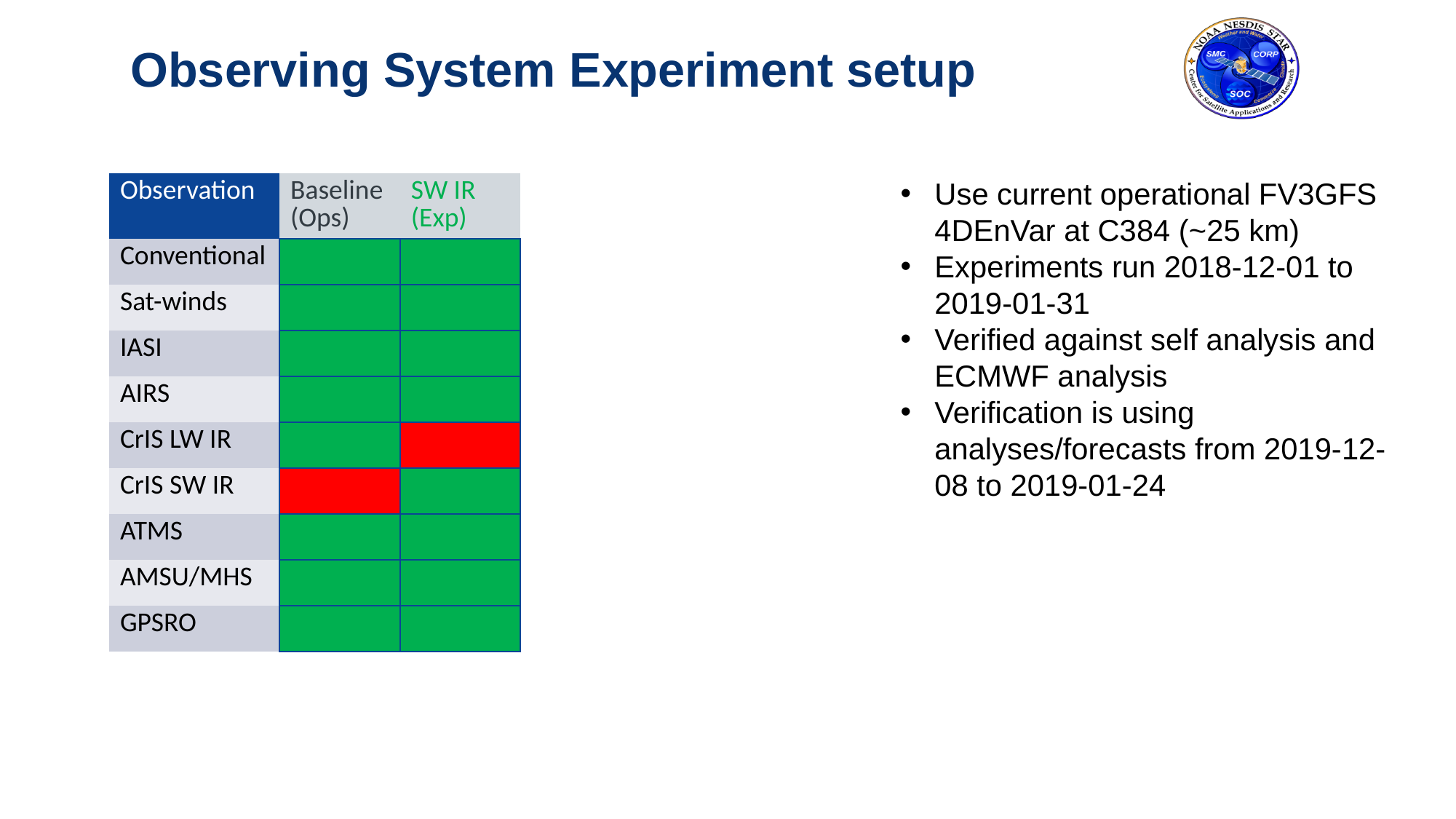

13
# Observing System Experiment setup
| Observation | Baseline (Ops) | SW IR (Exp) |
| --- | --- | --- |
| Conventional |  |  |
| Sat-winds |  |  |
| IASI |  |  |
| AIRS |  |  |
| CrIS LW IR |  |  |
| CrIS SW IR |  |  |
| ATMS |  |  |
| AMSU/MHS |  |  |
| GPSRO |  |  |
Use current operational FV3GFS 4DEnVar at C384 (~25 km)
Experiments run 2018-12-01 to 2019-01-31
Verified against self analysis and ECMWF analysis
Verification is using analyses/forecasts from 2019-12-08 to 2019-01-24